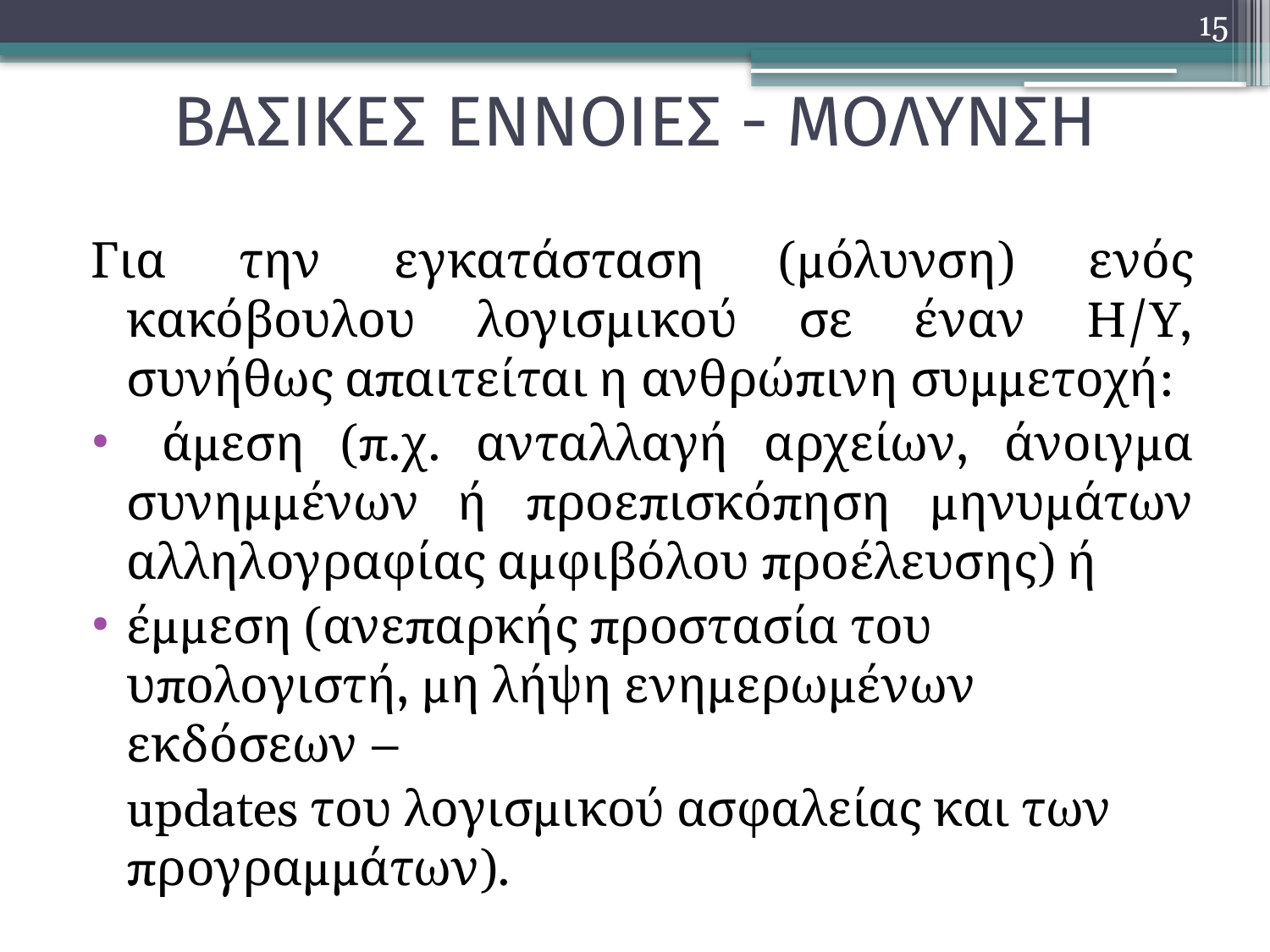

15
# ΒΑΣΙΚΕΣ ΕΝΝΟΙΕΣ - ΜΟΛΥΝΣΗ
Για την εγκατάσταση (μόλυνση) ενός κακόβουλου λογισμικού σε έναν Η/Υ, συνήθως απαιτείται η ανθρώπινη συμμετοχή:
 άμεση (π.χ. ανταλλαγή αρχείων, άνοιγμα συνημμένων ή προεπισκόπηση μηνυμάτων αλληλογραφίας αμφιβόλου προέλευσης) ή
έμμεση (ανεπαρκής προστασία του υπολογιστή, μη λήψη ενημερωμένων εκδόσεων –
	updates του λογισμικού ασφαλείας και των προγραμμάτων).